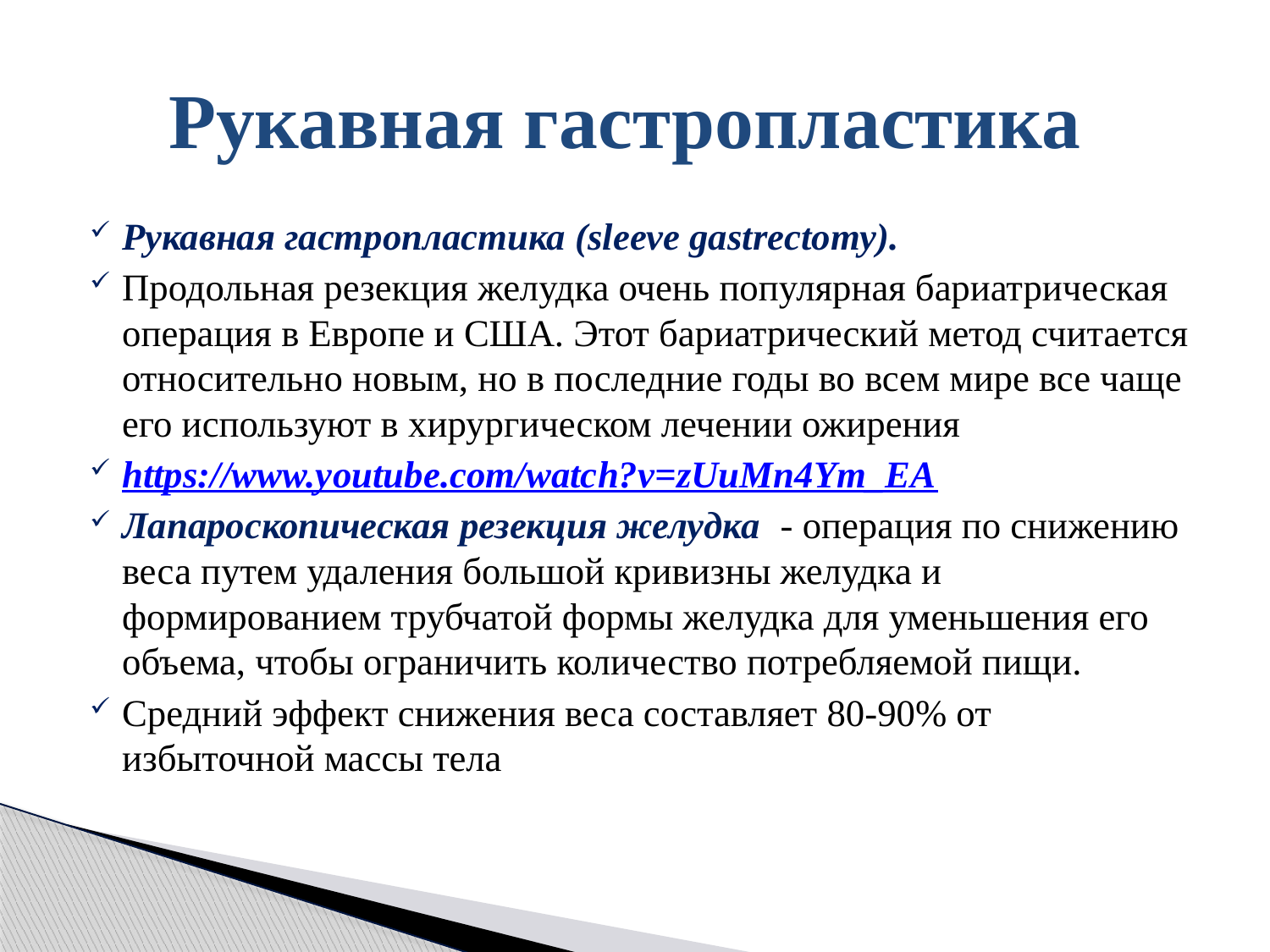

# Рукавная гастропластика
Рукавная гастропластика (sleeve gastrectomy).
Продольная резекция желудка очень популярная бариатрическая операция в Европе и США. Этот бариатрический метод считается относительно новым, но в последние годы во всем мире все чаще его используют в хирургическом лечении ожирения
https://www.youtube.com/watch?v=zUuMn4Ym_EA
Лапароскопическая резекция желудка  - операция по снижению веса путем удаления большой кривизны желудка и формированием трубчатой формы желудка для уменьшения его объема, чтобы ограничить количество потребляемой пищи.
Средний эффект снижения веса составляет 80-90% от избыточной массы тела